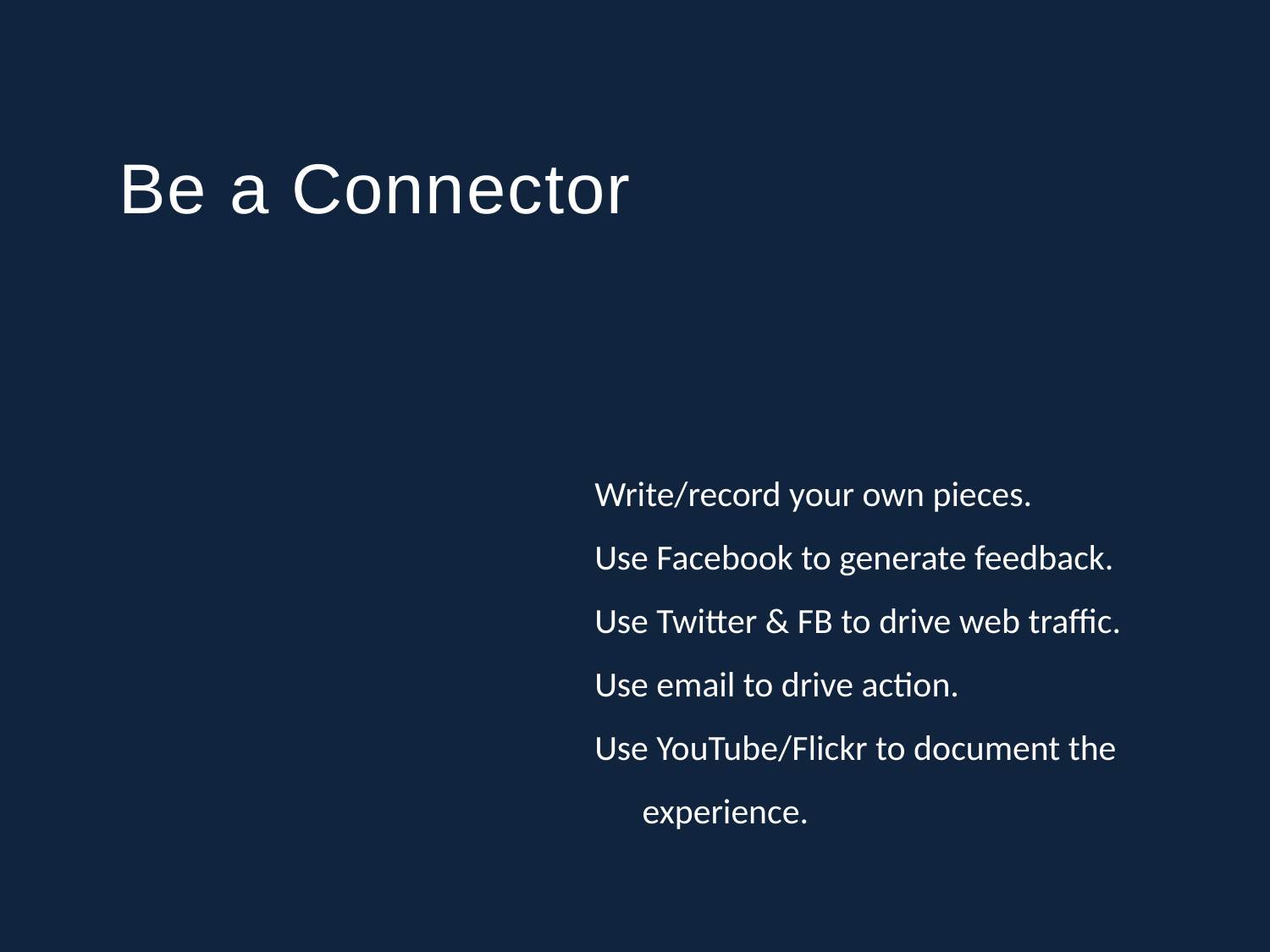

# Be a Connector
Write/record your own pieces.
Use Facebook to generate feedback.
Use Twitter & FB to drive web traffic.
Use email to drive action.
Use YouTube/Flickr to document the experience.